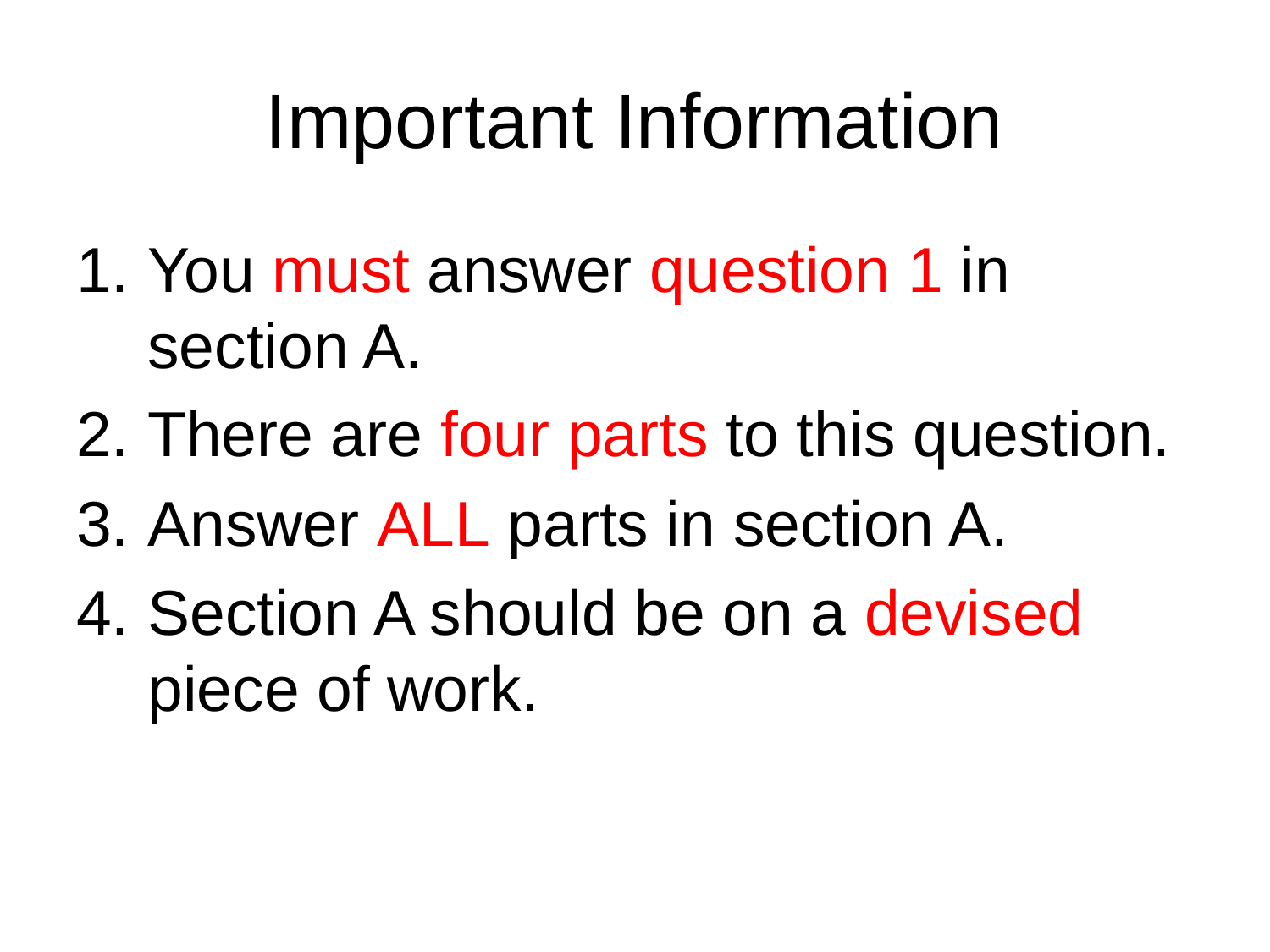

# Important Information
You must answer question 1 in section A.
There are four parts to this question.
Answer ALL parts in section A.
Section A should be on a devised piece of work.